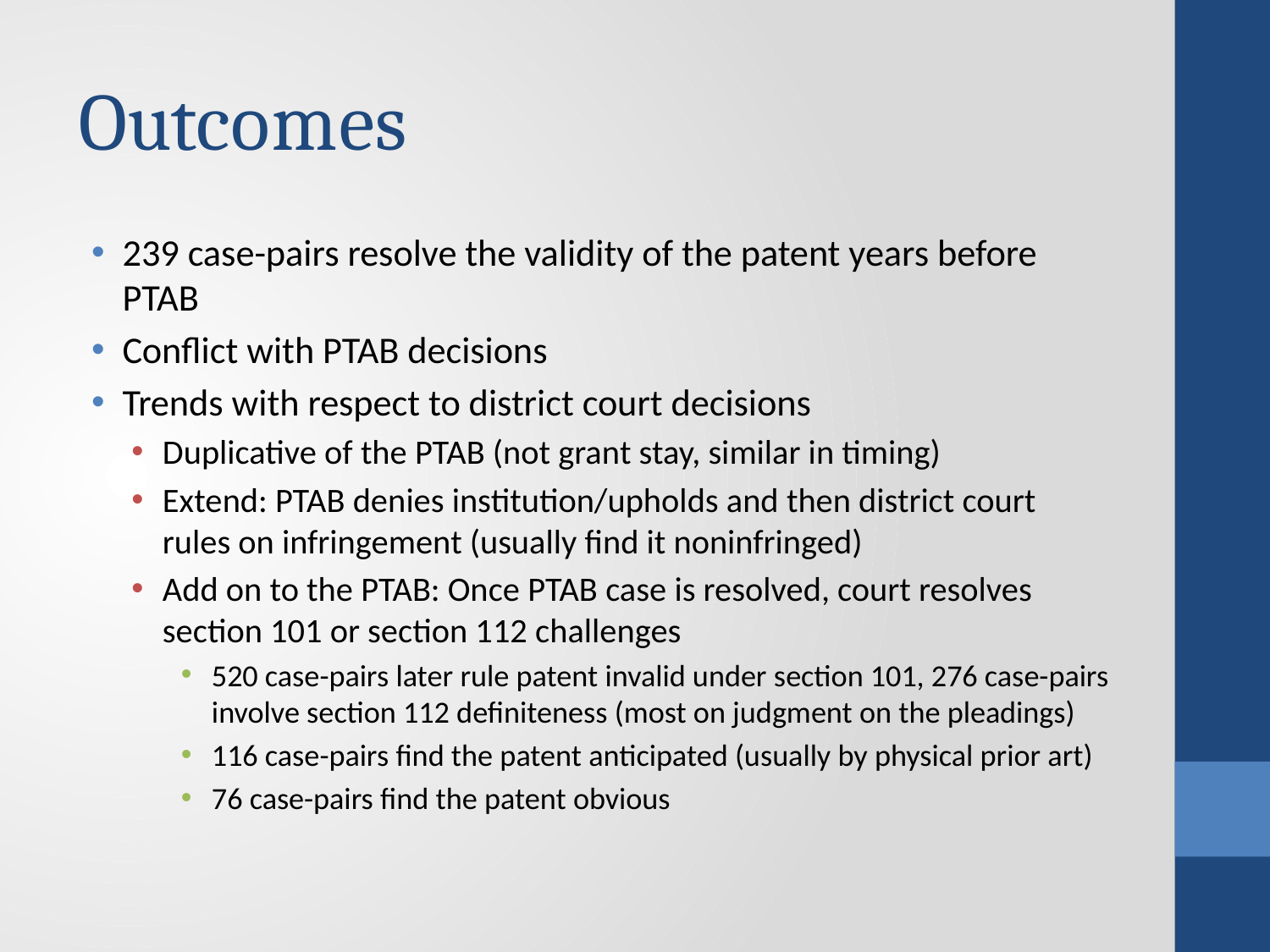

# Outcomes
239 case-pairs resolve the validity of the patent years before PTAB
Conflict with PTAB decisions
Trends with respect to district court decisions
Duplicative of the PTAB (not grant stay, similar in timing)
Extend: PTAB denies institution/upholds and then district court rules on infringement (usually find it noninfringed)
Add on to the PTAB: Once PTAB case is resolved, court resolves section 101 or section 112 challenges
520 case-pairs later rule patent invalid under section 101, 276 case-pairs involve section 112 definiteness (most on judgment on the pleadings)
116 case-pairs find the patent anticipated (usually by physical prior art)
76 case-pairs find the patent obvious